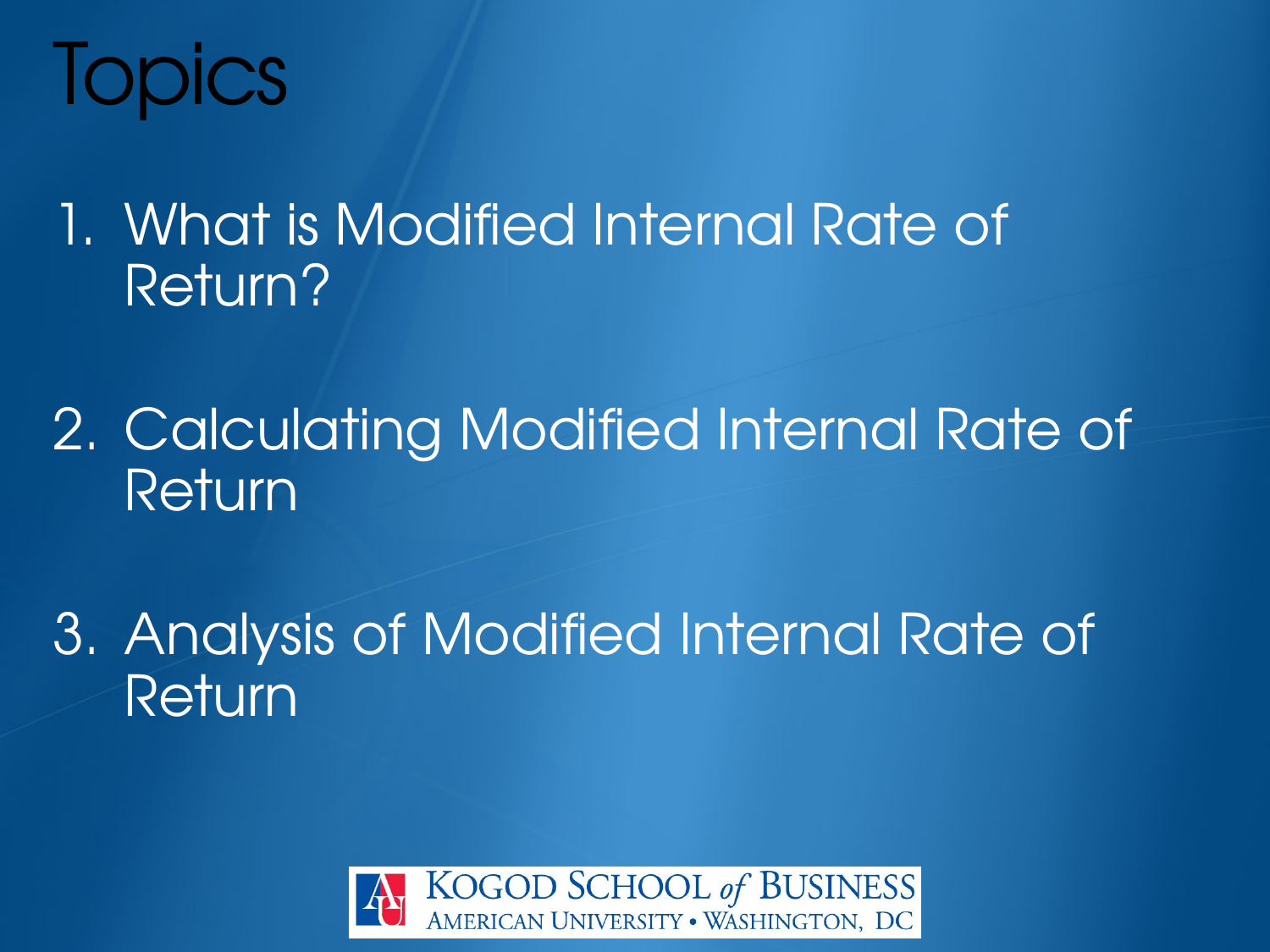

# Topics
What is Modified Internal Rate of Return?

Calculating Modified Internal Rate of Return

Analysis of Modified Internal Rate of Return